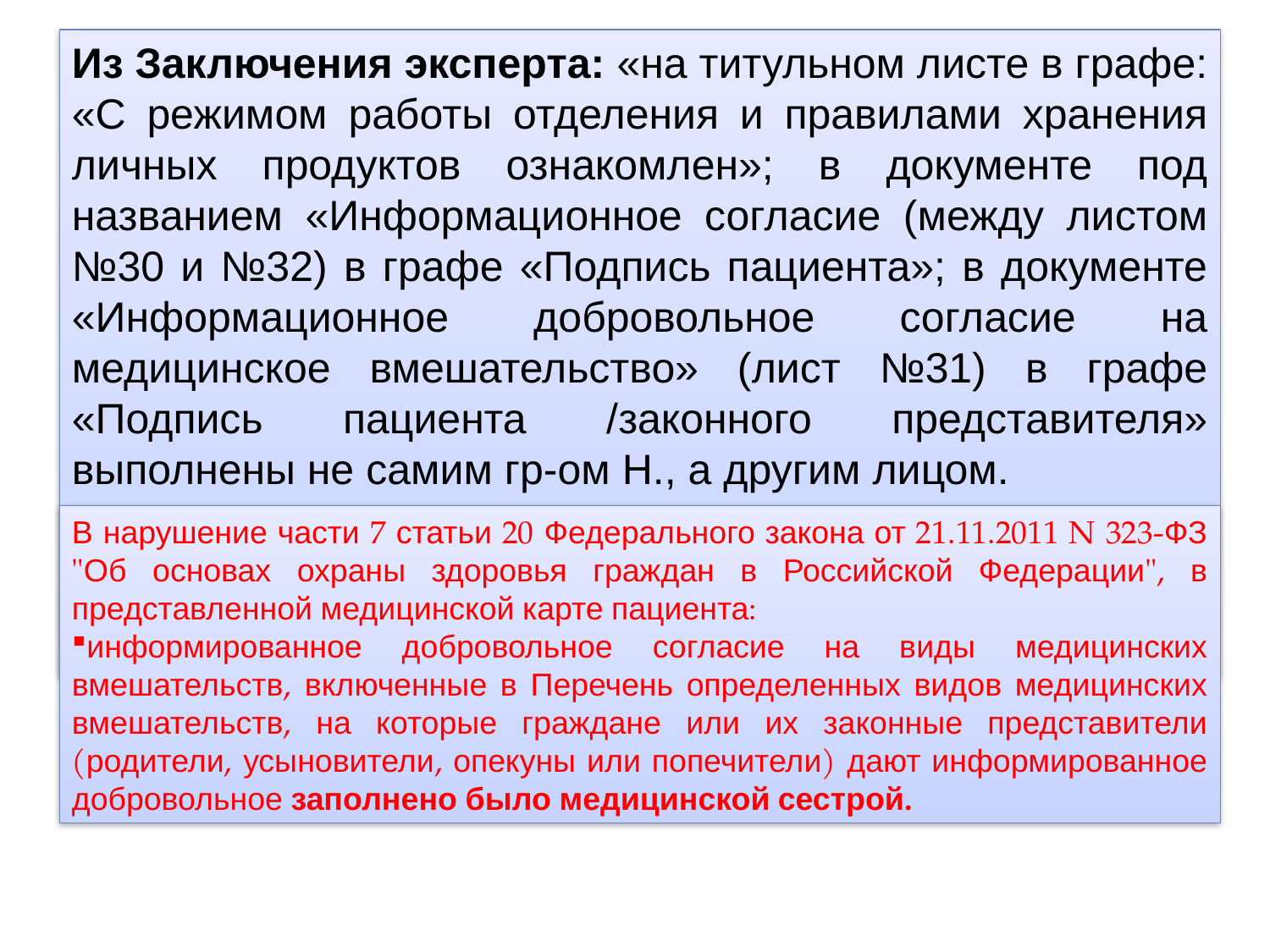

Из Заключения эксперта: «на титульном листе в графе: «С режимом работы отделения и правилами хранения личных продуктов ознакомлен»; в документе под названием «Информационное согласие (между листом №30 и №32) в графе «Подпись пациента»; в документе «Информационное добровольное согласие на медицинское вмешательство» (лист №31) в графе «Подпись пациента /законного представителя» выполнены не самим гр-ом Н., а другим лицом.

В нарушение части 7 статьи 20 Федерального закона от 21.11.2011 N 323-ФЗ "Об основах охраны здоровья граждан в Российской Федерации", в представленной медицинской карте пациента:
информированное добровольное согласие на виды медицинских вмешательств, включенные в Перечень определенных видов медицинских вмешательств, на которые граждане или их законные представители (родители, усыновители, опекуны или попечители) дают информированное добровольное заполнено было медицинской сестрой.